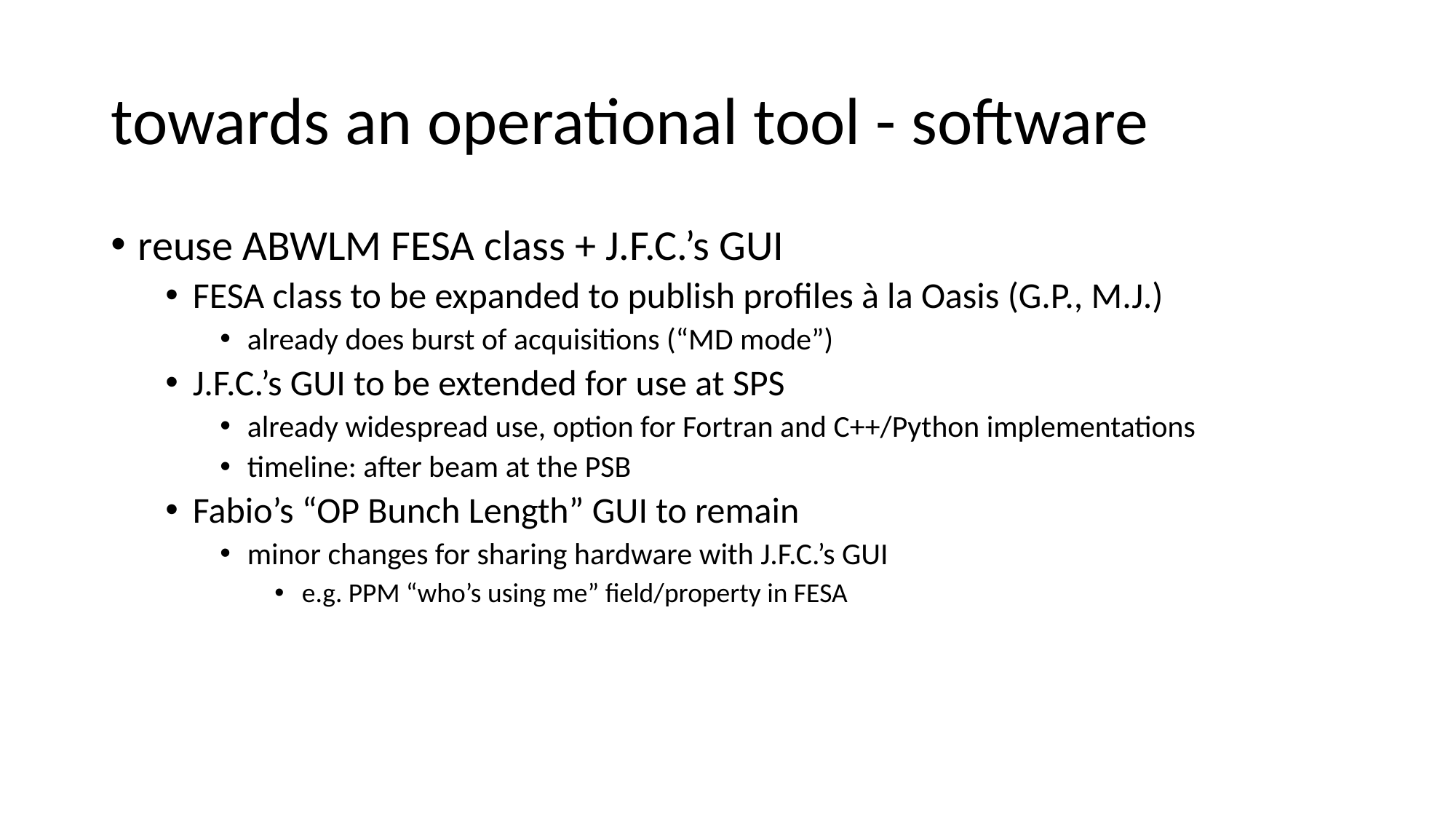

# towards an operational tool - software
reuse ABWLM FESA class + J.F.C.’s GUI
FESA class to be expanded to publish profiles à la Oasis (G.P., M.J.)
already does burst of acquisitions (“MD mode”)
J.F.C.’s GUI to be extended for use at SPS
already widespread use, option for Fortran and C++/Python implementations
timeline: after beam at the PSB
Fabio’s “OP Bunch Length” GUI to remain
minor changes for sharing hardware with J.F.C.’s GUI
e.g. PPM “who’s using me” field/property in FESA